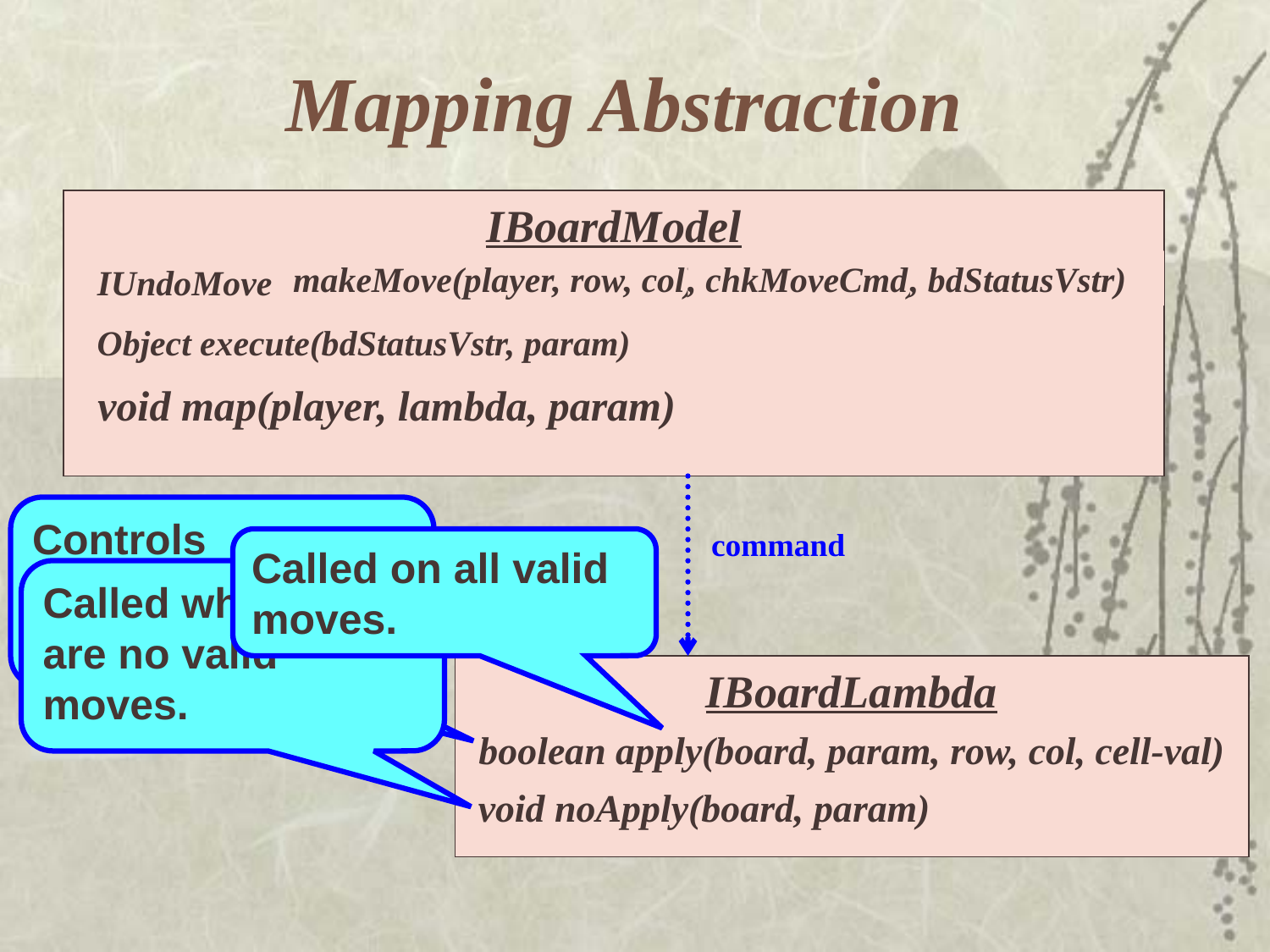

# Mapping Abstraction
IBoardModel
, chkMoveCmd)
, bdStatusVstr)
             makeMove(player, row, col)
IUndoMove
Object execute(bdStatusVstr, param)
void map(player, lambda, param)

Controls continuation of mapping
command
Called on all valid moves.
Called when there are no valid moves.
IBoardLambda
boolean apply(board, param, row, col, cell-val)
void noApply(board, param)